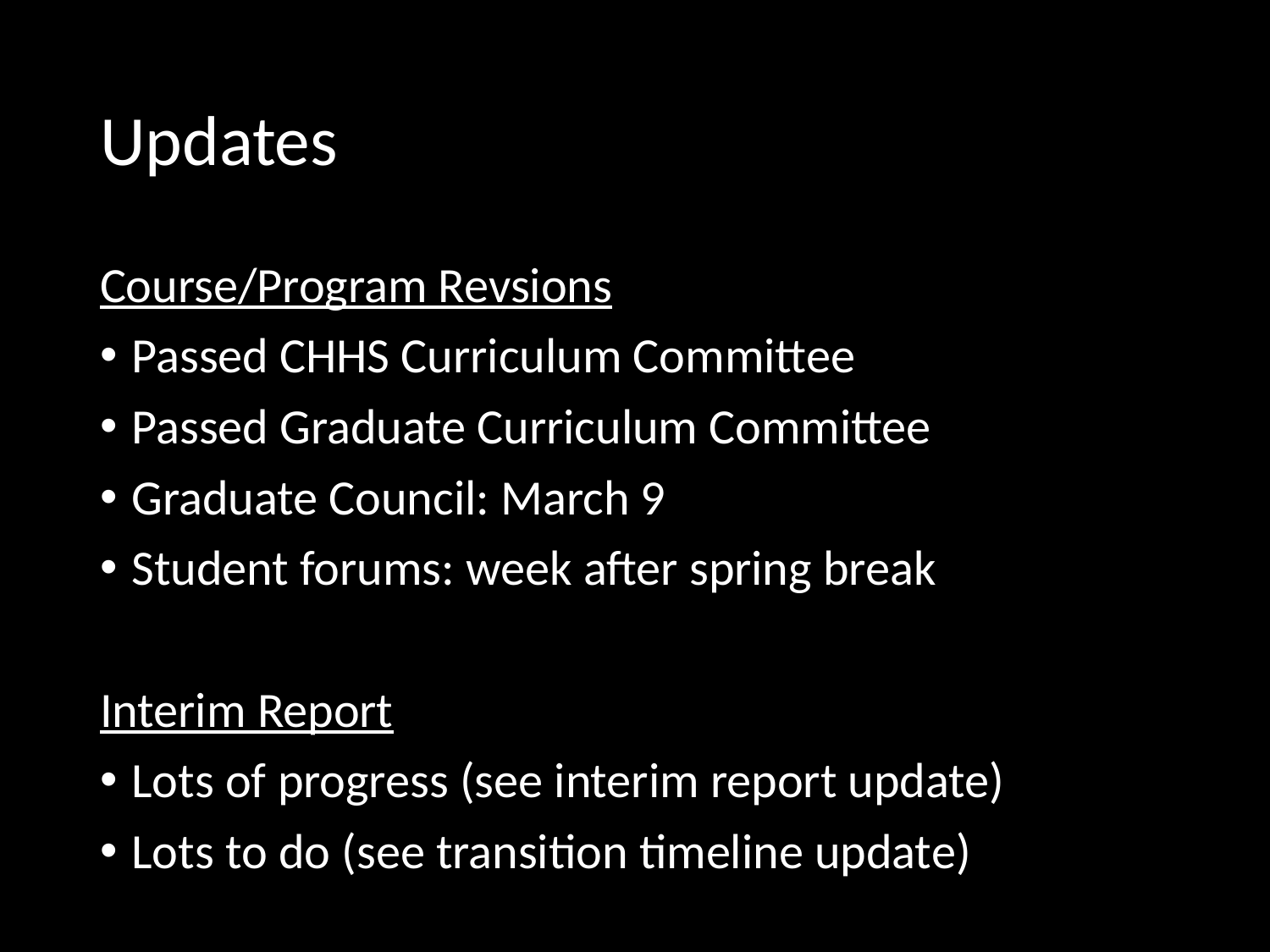

# Updates
Course/Program Revsions
Passed CHHS Curriculum Committee
Passed Graduate Curriculum Committee
Graduate Council: March 9
Student forums: week after spring break

Interim Report
Lots of progress (see interim report update)
Lots to do (see transition timeline update)